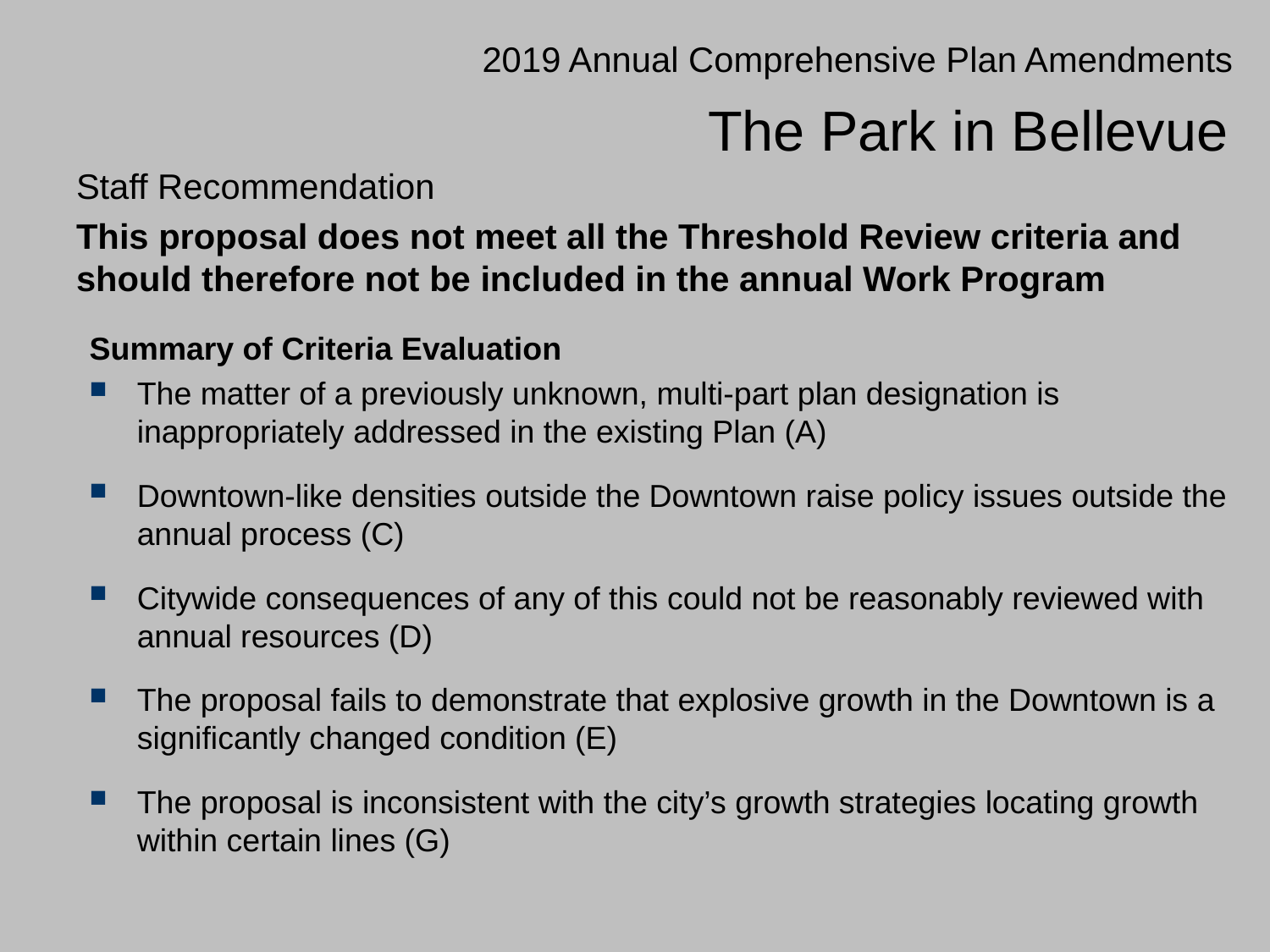

2019 Annual Comprehensive Plan Amendments

The Park in Bellevue
Staff Recommendation
This proposal does not meet all the Threshold Review criteria and should therefore not be included in the annual Work Program
Summary of Criteria Evaluation
The matter of a previously unknown, multi-part plan designation is inappropriately addressed in the existing Plan (A)

Downtown-like densities outside the Downtown raise policy issues outside the annual process (C)

Citywide consequences of any of this could not be reasonably reviewed with annual resources (D)

The proposal fails to demonstrate that explosive growth in the Downtown is a significantly changed condition (E)

The proposal is inconsistent with the city’s growth strategies locating growth within certain lines (G)